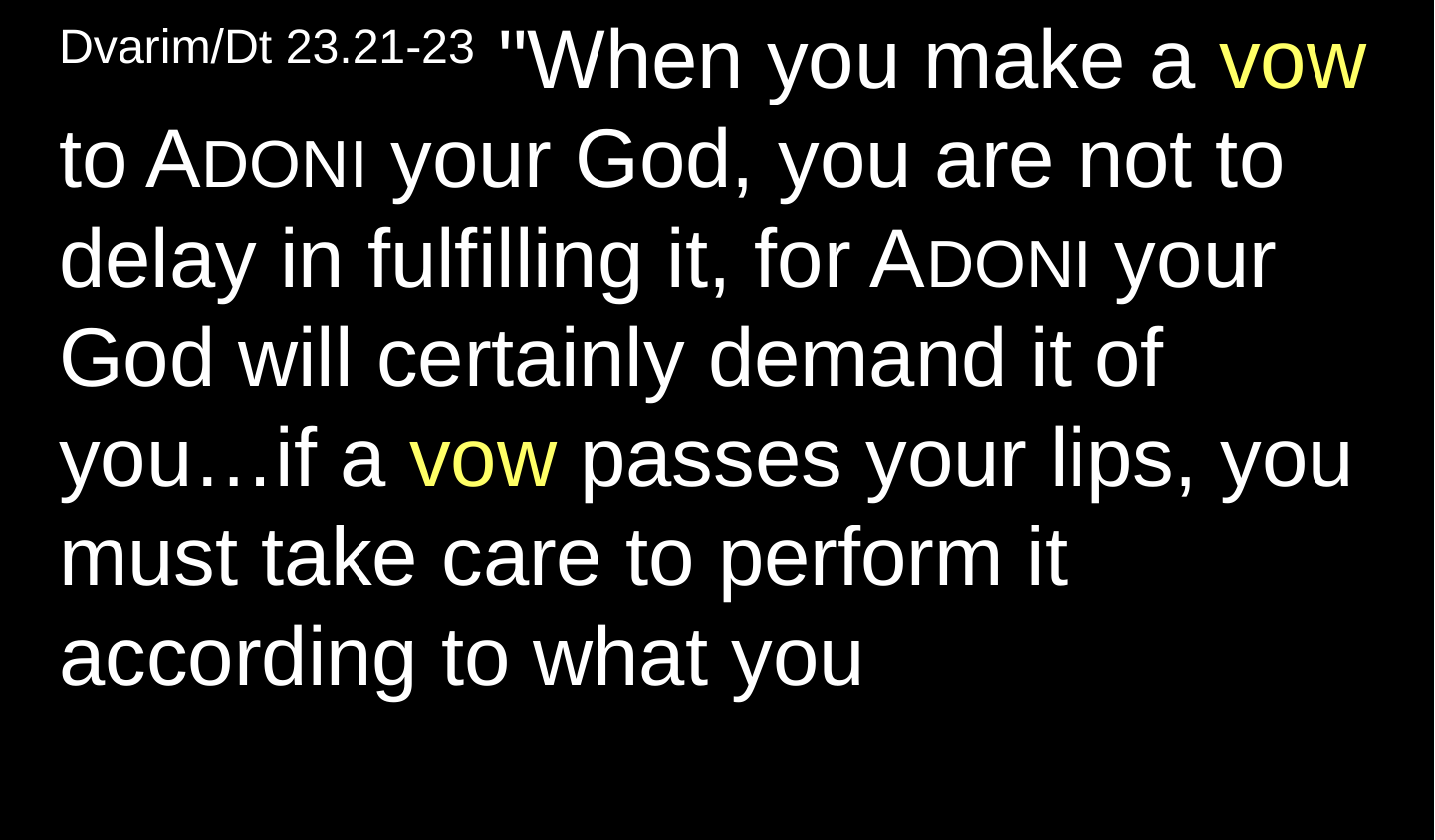

Dvarim/Dt 23.21-23 "When you make a vow to ADONI your God, you are not to delay in fulfilling it, for ADONI your God will certainly demand it of you…if a vow passes your lips, you must take care to perform it according to what you